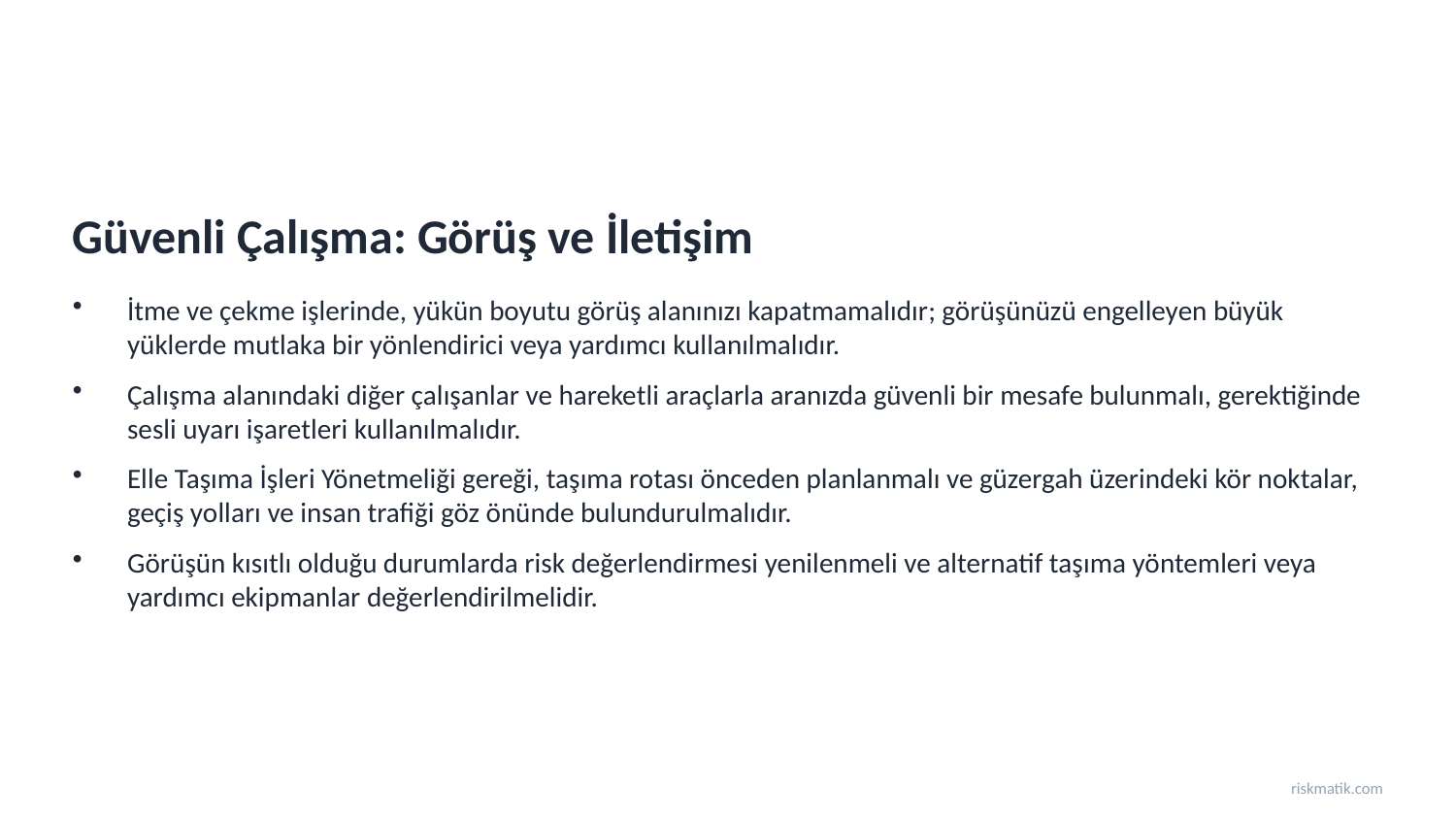

Güvenli Çalışma: Görüş ve İletişim
İtme ve çekme işlerinde, yükün boyutu görüş alanınızı kapatmamalıdır; görüşünüzü engelleyen büyük yüklerde mutlaka bir yönlendirici veya yardımcı kullanılmalıdır.
Çalışma alanındaki diğer çalışanlar ve hareketli araçlarla aranızda güvenli bir mesafe bulunmalı, gerektiğinde sesli uyarı işaretleri kullanılmalıdır.
Elle Taşıma İşleri Yönetmeliği gereği, taşıma rotası önceden planlanmalı ve güzergah üzerindeki kör noktalar, geçiş yolları ve insan trafiği göz önünde bulundurulmalıdır.
Görüşün kısıtlı olduğu durumlarda risk değerlendirmesi yenilenmeli ve alternatif taşıma yöntemleri veya yardımcı ekipmanlar değerlendirilmelidir.
riskmatik.com